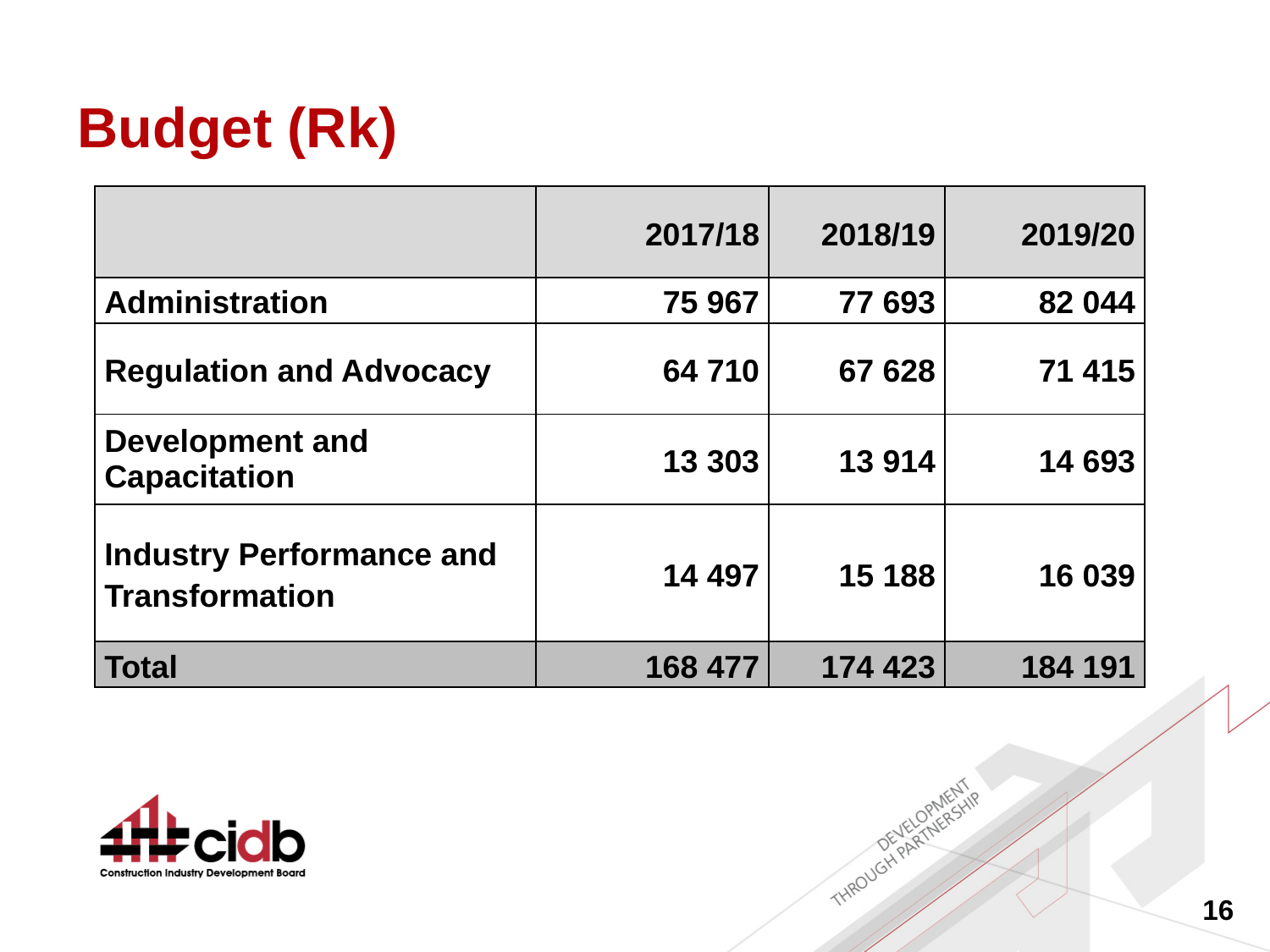

# Budget (Rk)
|  | 2017/18 | 2018/19 | 2019/20 |
| --- | --- | --- | --- |
| Administration | 75 967 | 77 693 | 82 044 |
| Regulation and Advocacy | 64 710 | 67 628 | 71 415 |
| Development and Capacitation | 13 303 | 13 914 | 14 693 |
| Industry Performance and Transformation | 14 497 | 15 188 | 16 039 |
| Total | 168 477 | 174 423 | 184 191 |